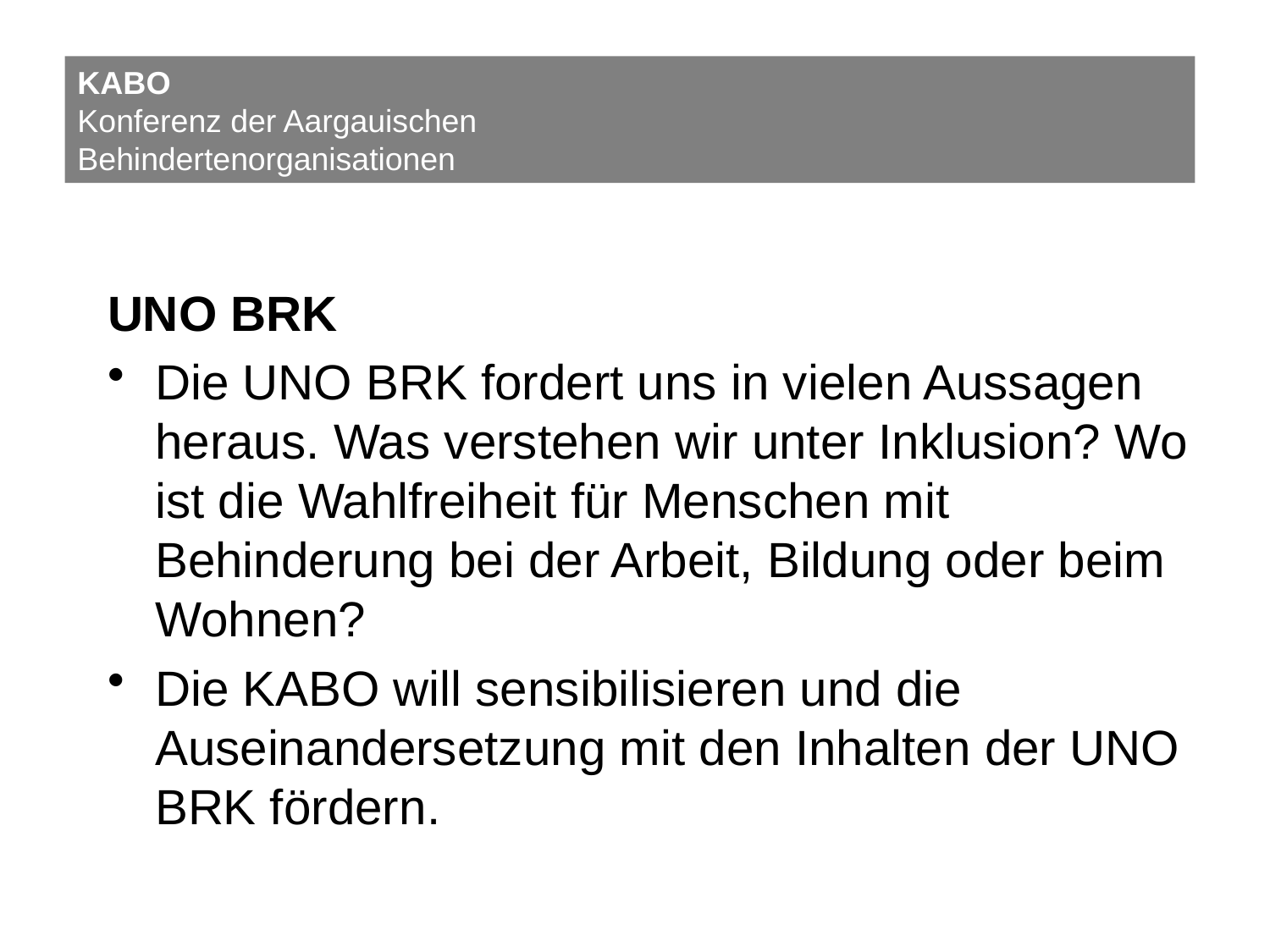

KABO
Konferenz der Aargauischen
Behindertenorganisationen

UNO BRK
Die UNO BRK fordert uns in vielen Aussagen heraus. Was verstehen wir unter Inklusion? Wo ist die Wahlfreiheit für Menschen mit Behinderung bei der Arbeit, Bildung oder beim Wohnen?
Die KABO will sensibilisieren und die Auseinandersetzung mit den Inhalten der UNO BRK fördern.